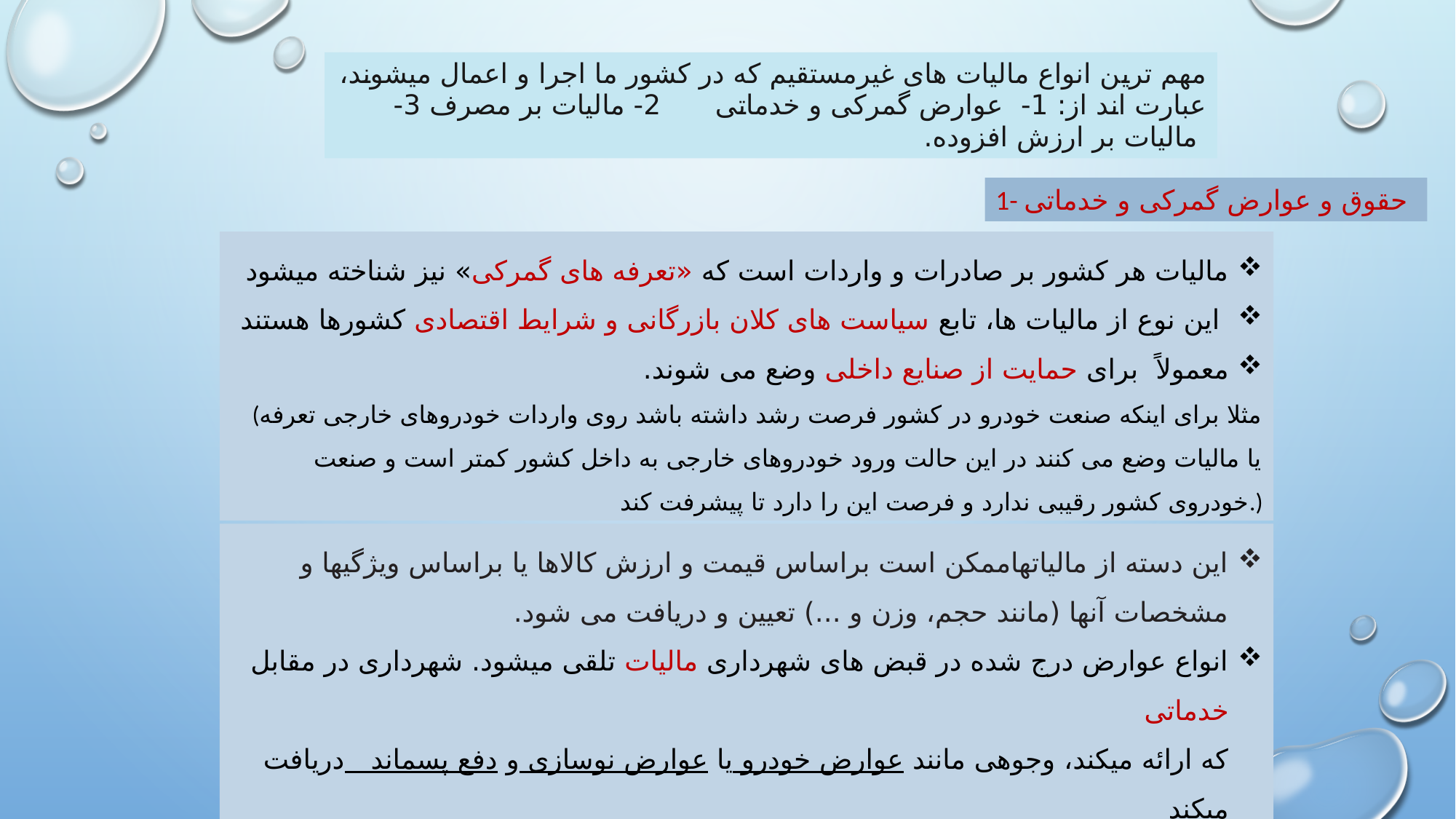

مهم ترین انواع مالیات های غیرمستقیم که در کشور ما اجرا و اعمال میشوند، عبارت اند از: 1-  عوارض گمرکی و خدماتی      2- مالیات بر مصرف 3-        مالیات بر ارزش افزوده.
1- حقوق و عوارض گمرکی و خدماتی
مالیات هر کشور بر صادرات و واردات است که «تعرفه های گمرکی» نیز شناخته میشود
 این نوع از مالیات ها، تابع سیاست های کلان بازرگانی و شرایط اقتصادی کشورها هستند
معمولاً  برای حمایت از صنایع داخلی وضع می شوند.
(مثلا برای اینکه صنعت خودرو در کشور فرصت رشد داشته باشد روی واردات خودروهای خارجی تعرفه یا مالیات وضع می کنند در این حالت ورود خودروهای خارجی به داخل کشور کمتر است و صنعت خودروی کشور رقیبی ندارد و فرصت این را دارد تا پیشرفت کند.)
این دسته از مالیاتهاممکن است براساس قیمت و ارزش کالاها یا براساس ویژگیها و مشخصات آنها (مانند حجم، وزن و ...) تعیین و دریافت می شود.
انواع عوارض درج شده در قبض های شهرداری مالیات تلقی میشود. شهرداری در مقابل خدماتی
که ارائه میکند، وجوهی مانند عوارض خودرو یا عوارض نوسازی و دفع پسماند   دریافت میکند